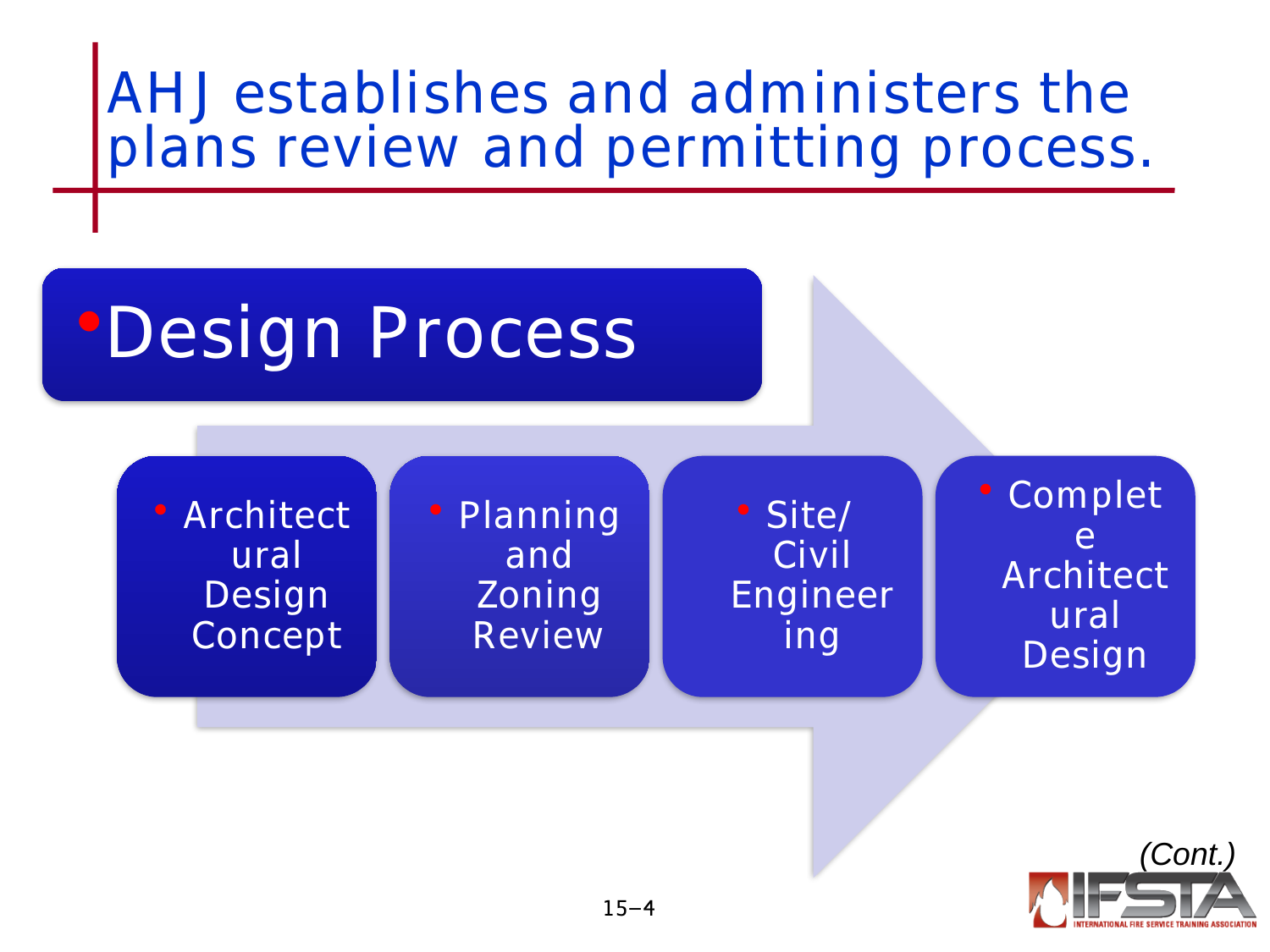

# AHJ establishes and administers the plans review and permitting process.
Design Process
Architectural Design Concept
Planning and Zoning Review
Site/Civil Engineering
Complete Architectural Design
(Cont.)
15–4